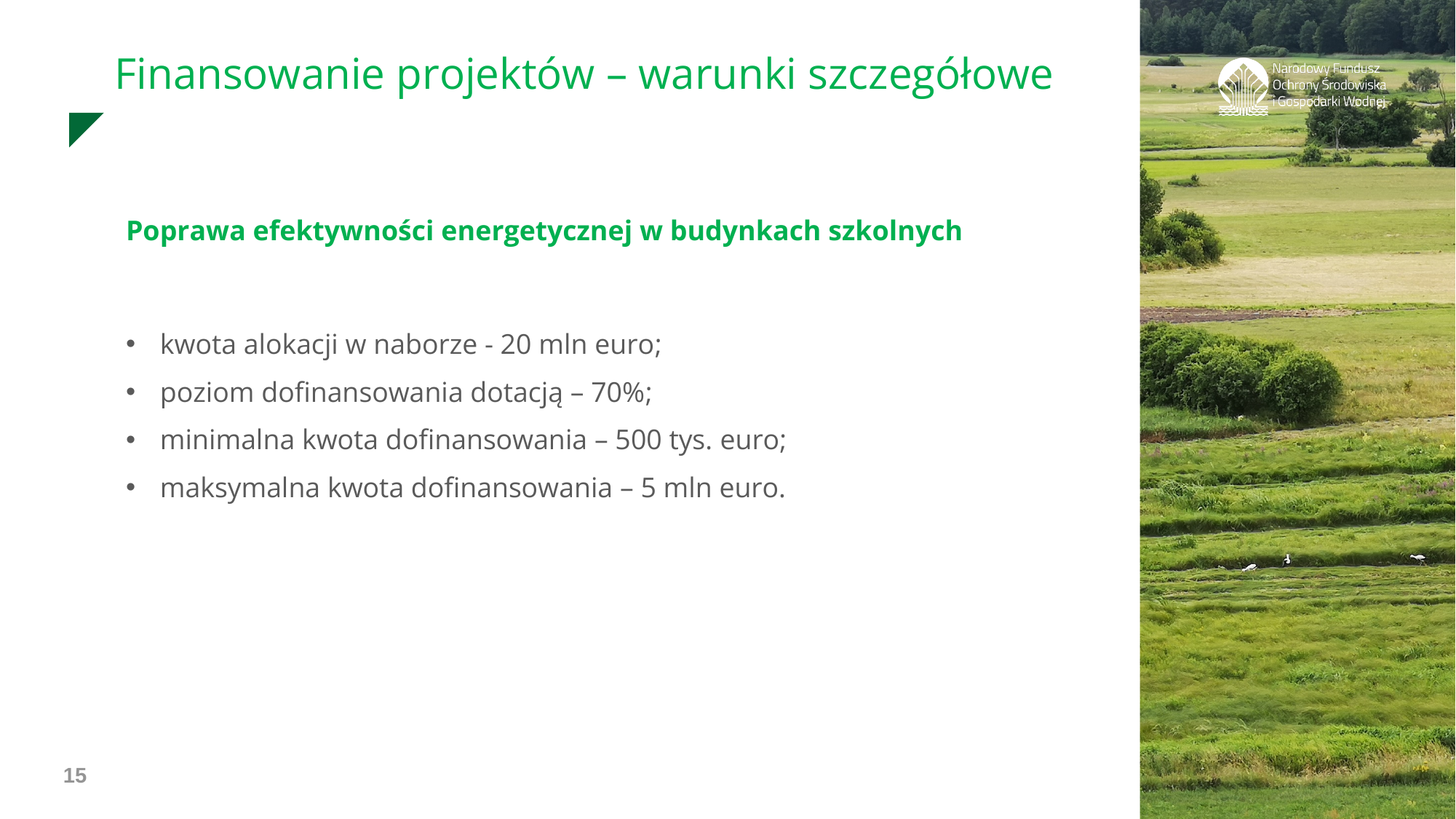

Finansowanie projektów – warunki szczegółowe

Poprawa efektywności energetycznej w budynkach szkolnych

kwota alokacji w naborze - 20 mln euro;
poziom dofinansowania dotacją – 70%;
minimalna kwota dofinansowania – 500 tys. euro;
maksymalna kwota dofinansowania – 5 mln euro.